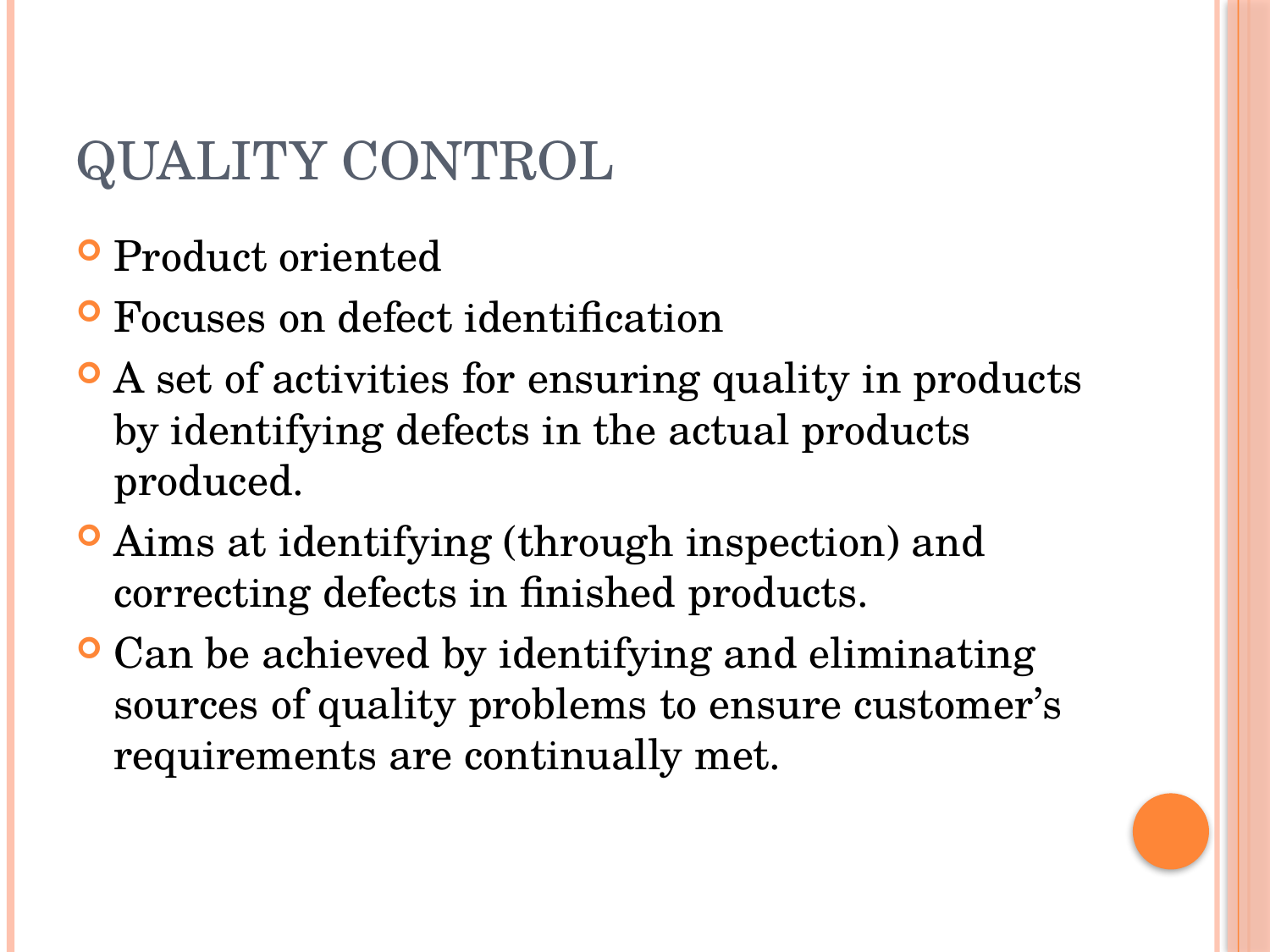

# Quality control
Product oriented
Focuses on defect identification
A set of activities for ensuring quality in products by identifying defects in the actual products produced.
Aims at identifying (through inspection) and correcting defects in finished products.
Can be achieved by identifying and eliminating sources of quality problems to ensure customer’s requirements are continually met.